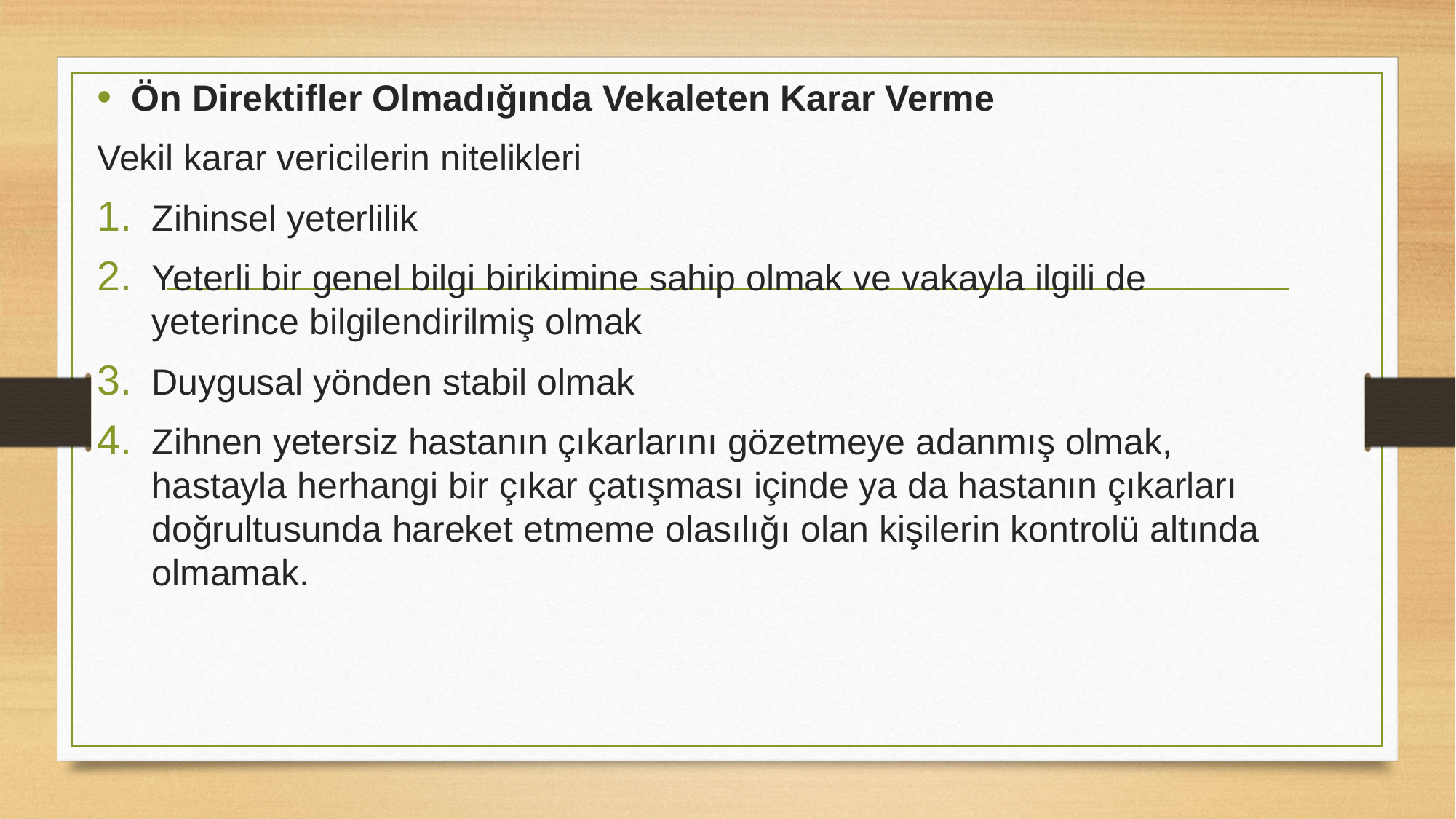

Ön Direktifler Olmadığında Vekaleten Karar Verme
Vekil karar vericilerin nitelikleri
Zihinsel yeterlilik
Yeterli bir genel bilgi birikimine sahip olmak ve vakayla ilgili de yeterince bilgilendirilmiş olmak
Duygusal yönden stabil olmak
Zihnen yetersiz hastanın çıkarlarını gözetmeye adanmış olmak, hastayla herhangi bir çıkar çatışması içinde ya da hastanın çıkarları doğrultusunda hareket etmeme olasılığı olan kişilerin kontrolü altında olmamak.